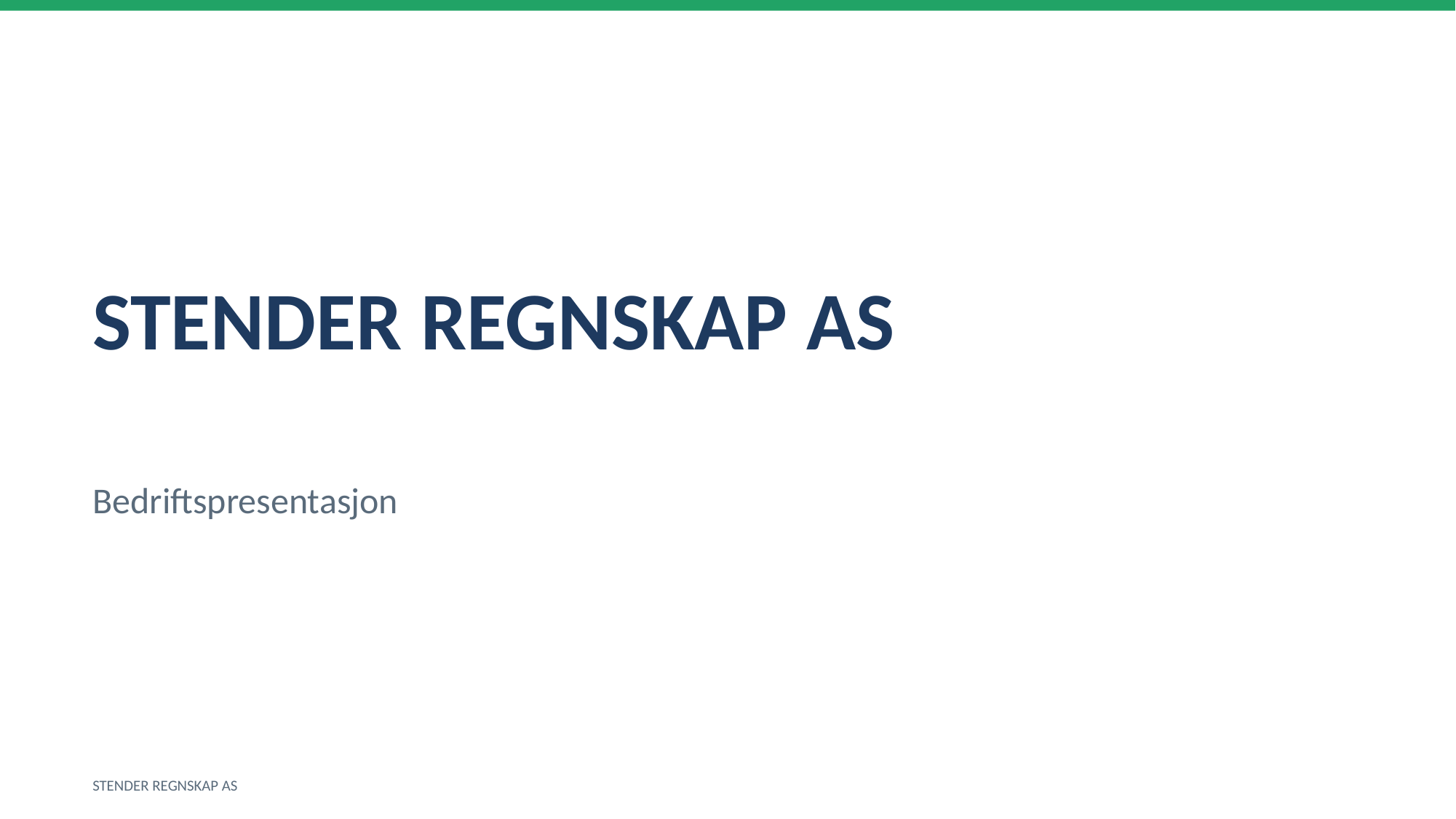

STENDER REGNSKAP AS
Bedriftspresentasjon
STENDER REGNSKAP AS